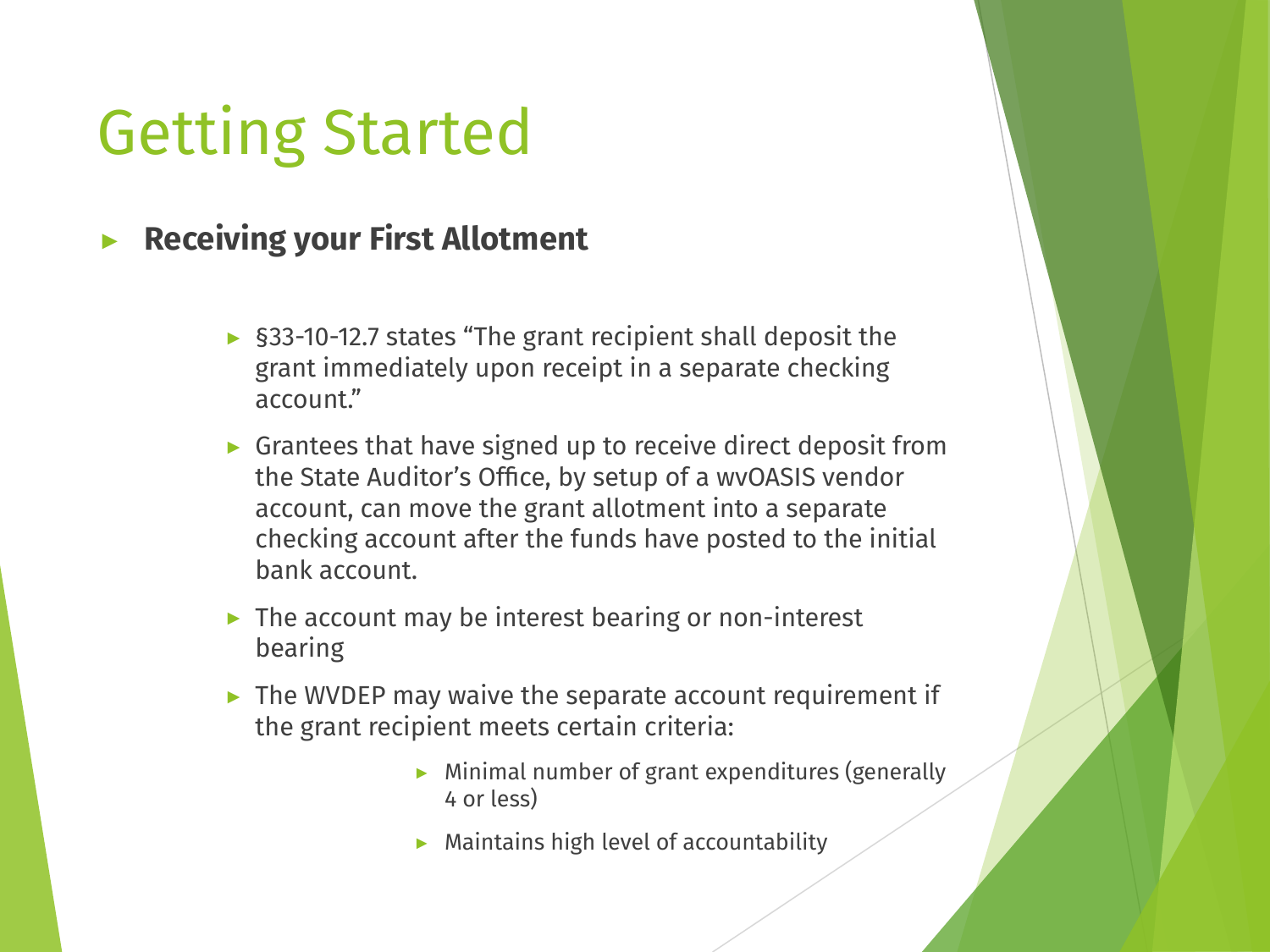

# Getting Started
Receiving your First Allotment

§33-10-12.7 states “The grant recipient shall deposit the grant immediately upon receipt in a separate checking account.”
Grantees that have signed up to receive direct deposit from the State Auditor’s Office, by setup of a wvOASIS vendor account, can move the grant allotment into a separate checking account after the funds have posted to the initial bank account.
The account may be interest bearing or non-interest bearing
The WVDEP may waive the separate account requirement if the grant recipient meets certain criteria:
Minimal number of grant expenditures (generally 4 or less)
Maintains high level of accountability